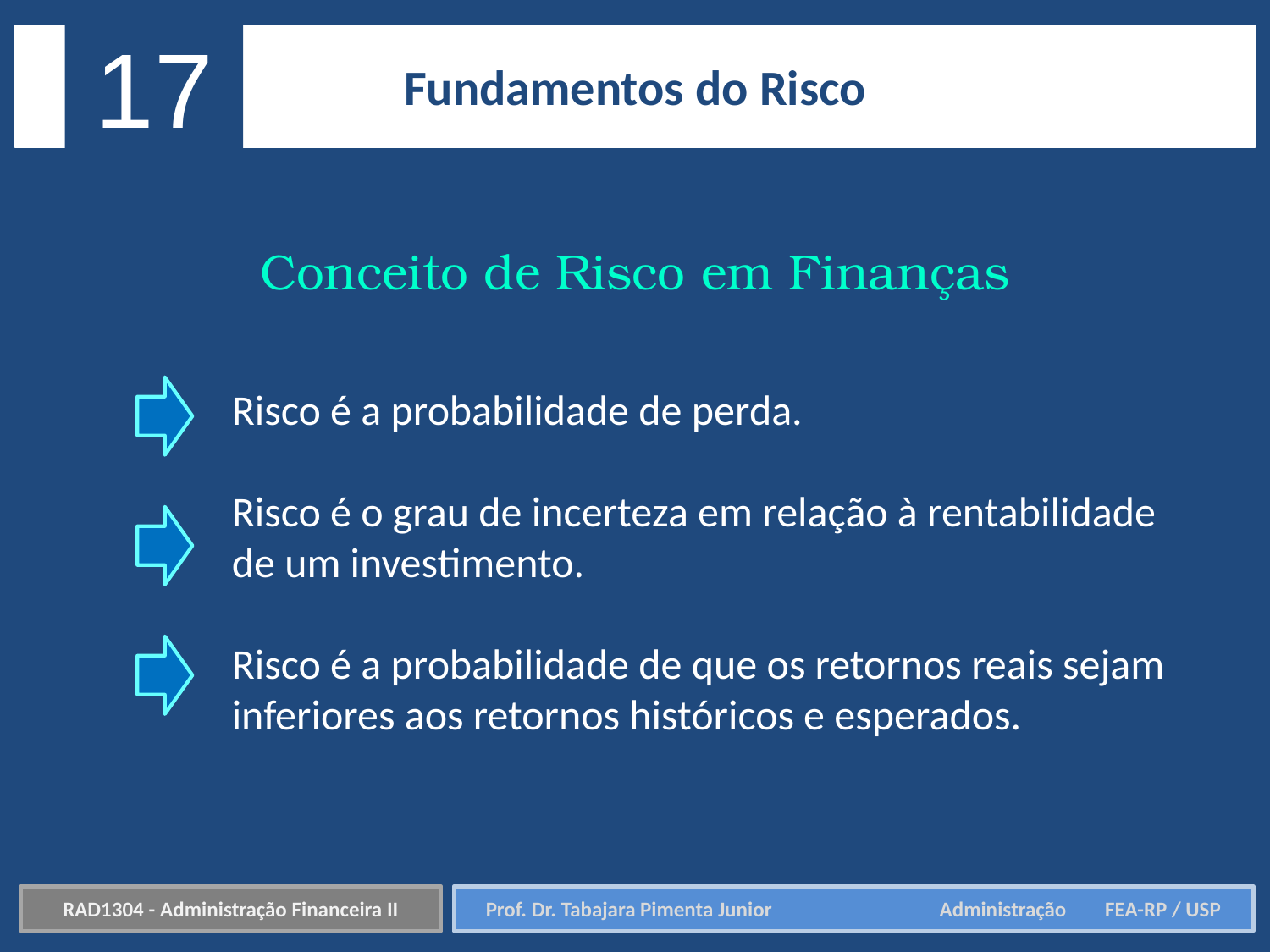

17

Fundamentos do Risco
Conceito de Risco em Finanças
Risco é a probabilidade de perda.

Risco é o grau de incerteza em relação à rentabilidade de um investimento.

Risco é a probabilidade de que os retornos reais sejam inferiores aos retornos históricos e esperados.

RAD1304 - Administração Financeira II

Prof. Dr. Tabajara Pimenta Junior	               Administração        FEA-RP / USP